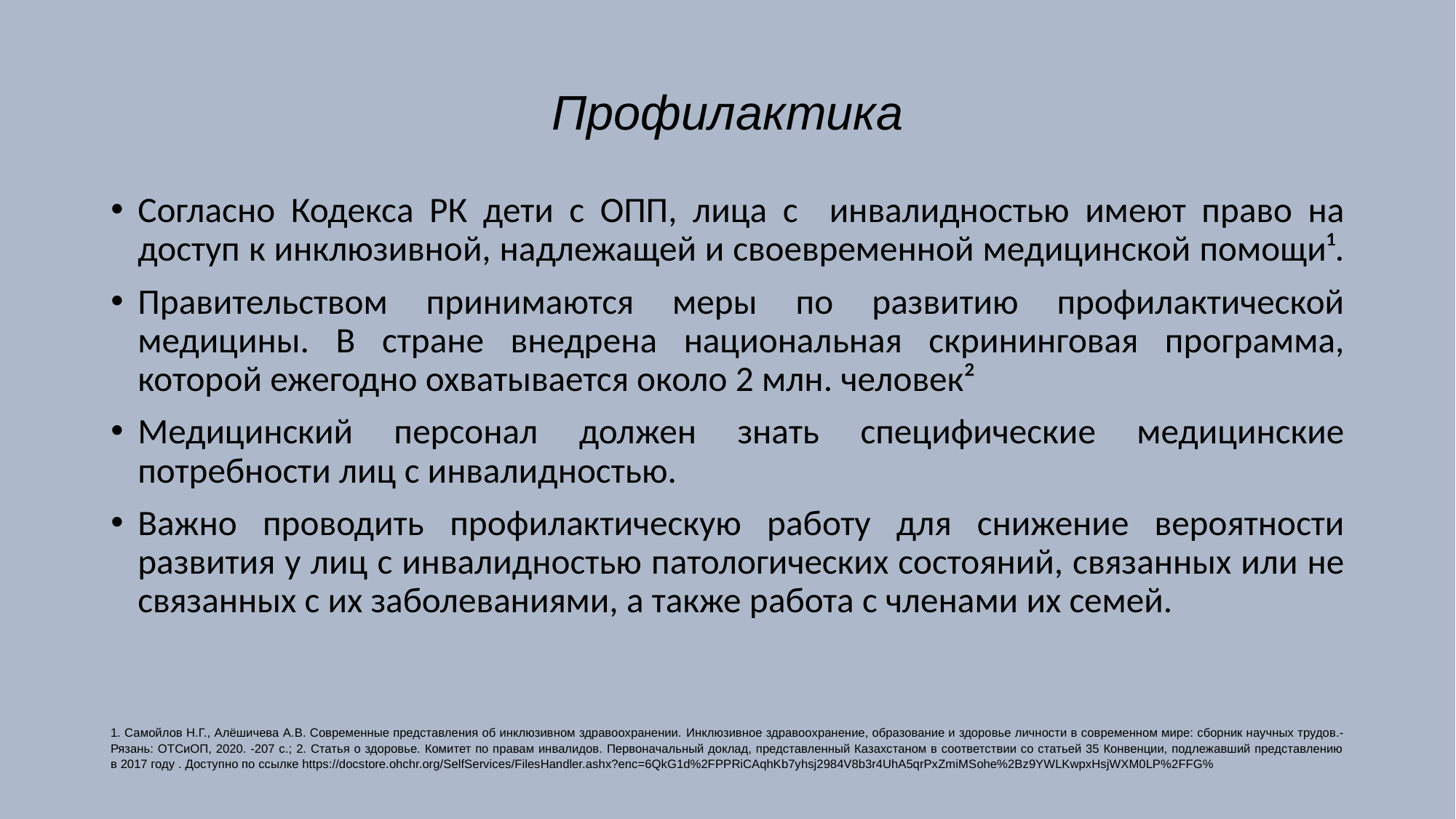

# Профилактика
Согласно Кодекса РК дети с ОПП, лица с  инвалидностью имеют право на доступ к инклюзивной, надлежащей и своевременной медицинской помощи¹.
Правительством принимаются меры по развитию профилактической медицины. В стране внедрена национальная скрининговая программа, которой ежегодно охватывается около 2 млн. человек²
Медицинский персонал должен знать специфические медицинские потребности лиц с инвалидностью.
Важно проводить профилактическую работу для снижение вероятности развития у лиц с инвалидностью патологических состояний, связанных или не связанных с их заболеваниями, а также работа с членами их семей.

1. Самойлов Н.Г., Алёшичева А.В. Современные представления об инклюзивном здравоохранении. ­­Инклюзивное здравоохранение, образование и здоровье личности в современном мире: сборник научных трудов.-Рязань: ОТСиОП, 2020. -207 с.; 2. Статья о здоровье. Комитет по правам инвалидов. Первоначальный доклад, представленный Казахстаном в соответствии со статьей 35 Конвенции, подлежавший представлению в 2017 году . Доступно по ссылке https://docstore.ohchr.org/SelfServices/FilesHandler.ashx?enc=6QkG1d%2FPPRiCAqhKb7yhsj2984V8b3r4UhA5qrPxZmiMSohe%2Bz9YWLKwpxHsjWXM0LP%2FFG%